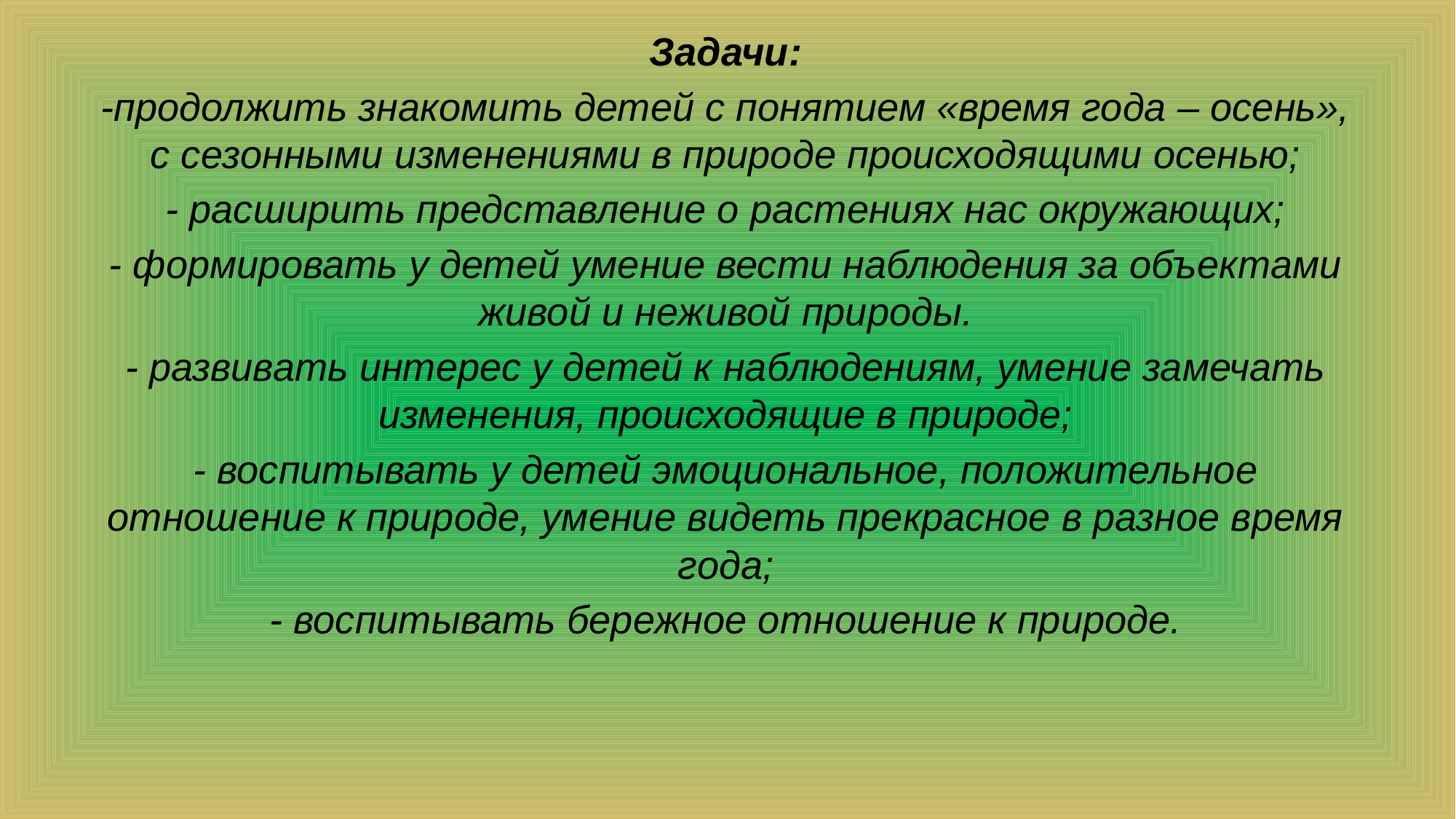

Задачи:
-продолжить знакомить детей с понятием «время года – осень», с сезонными изменениями в природе происходящими осенью;
- расширить представление о растениях нас окружающих;
- формировать у детей умение вести наблюдения за объектами живой и неживой природы.
- развивать интерес у детей к наблюдениям, умение замечать изменения, происходящие в природе;
- воспитывать у детей эмоциональное, положительное отношение к природе, умение видеть прекрасное в разное время года;
- воспитывать бережное отношение к природе.